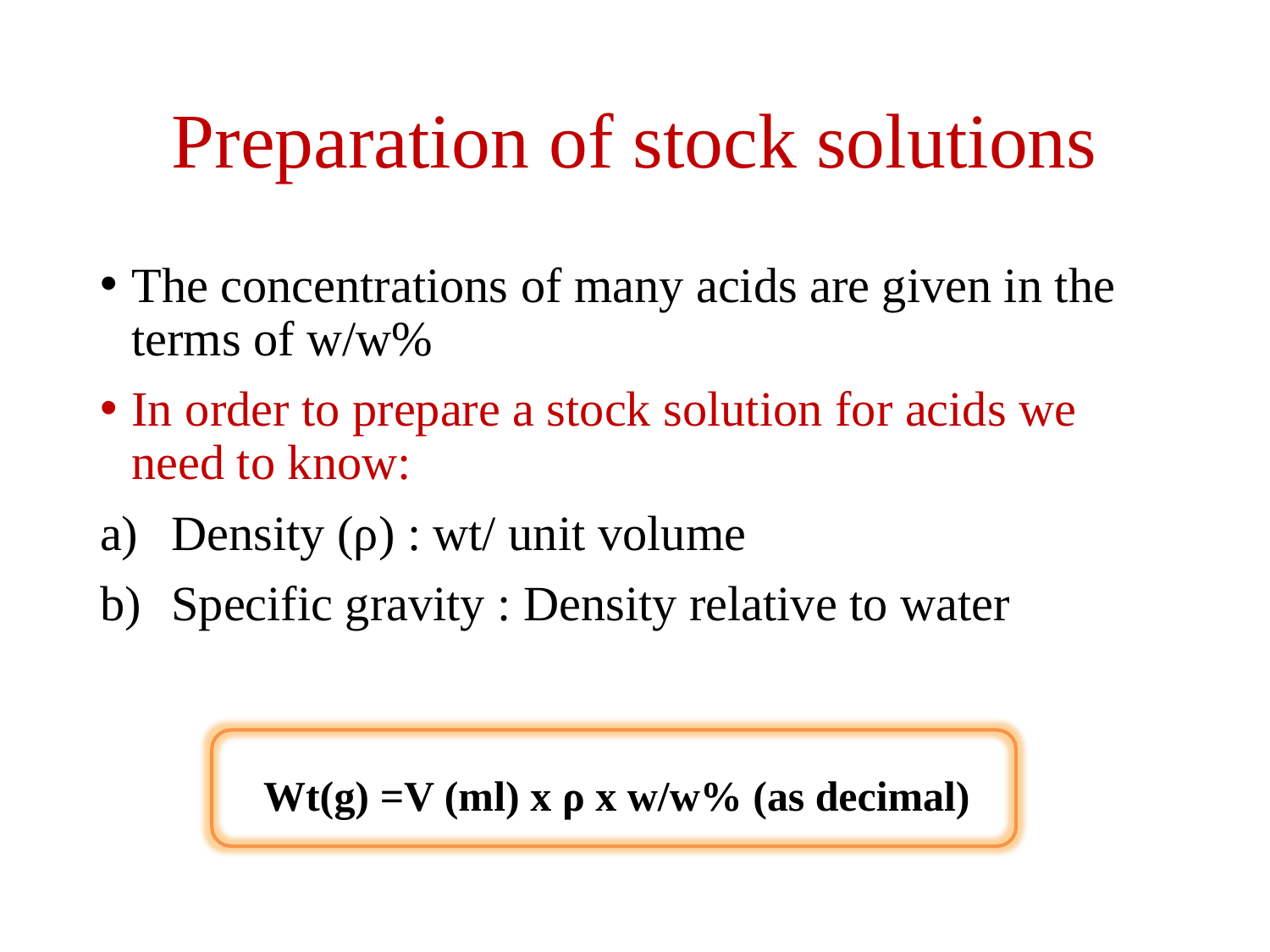

# Preparation of stock solutions
The concentrations of many acids are given in the terms of w/w%
In order to prepare a stock solution for acids we need to know:
Density (ρ) : wt/ unit volume
Specific gravity : Density relative to water

Wt(g) =V (ml) x ρ x w/w% (as decimal)